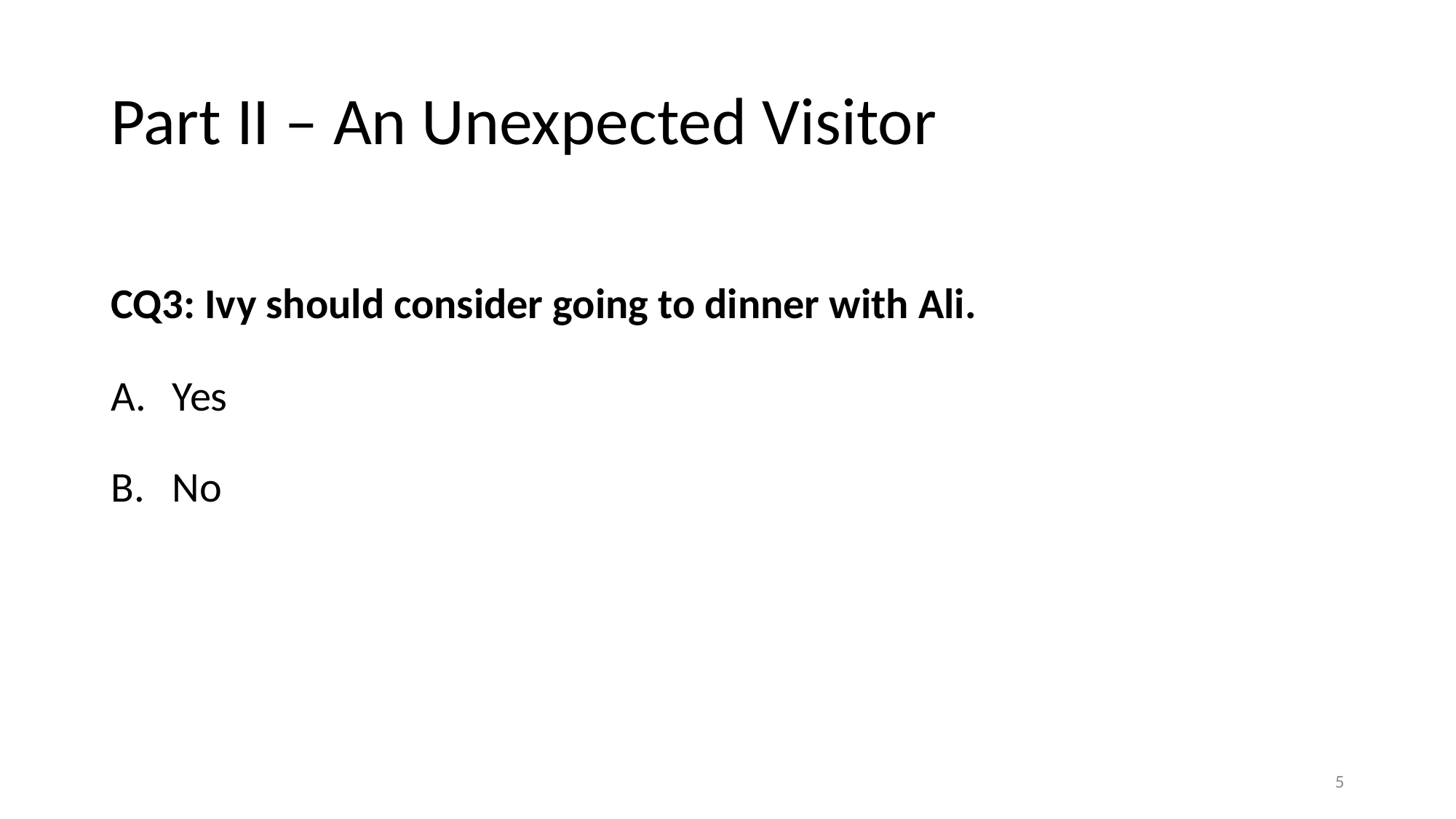

# Part II – An Unexpected Visitor
CQ3: Ivy should consider going to dinner with Ali.
Yes
No

5